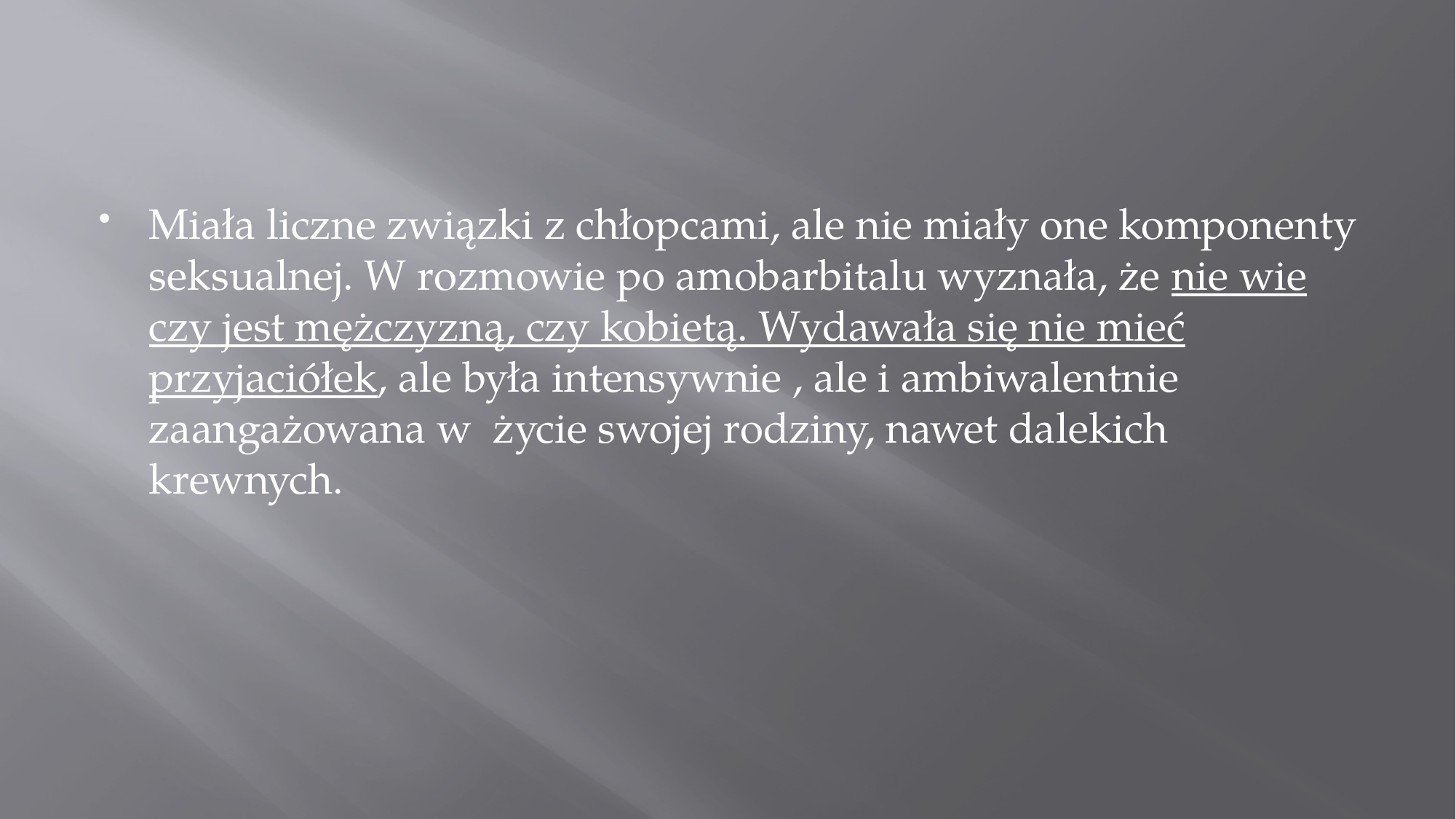

#
Miała liczne związki z chłopcami, ale nie miały one komponenty seksualnej. W rozmowie po amobarbitalu wyznała, że nie wie czy jest mężczyzną, czy kobietą. Wydawała się nie mieć przyjaciółek, ale była intensywnie , ale i ambiwalentnie zaangażowana w  życie swojej rodziny, nawet dalekich krewnych.